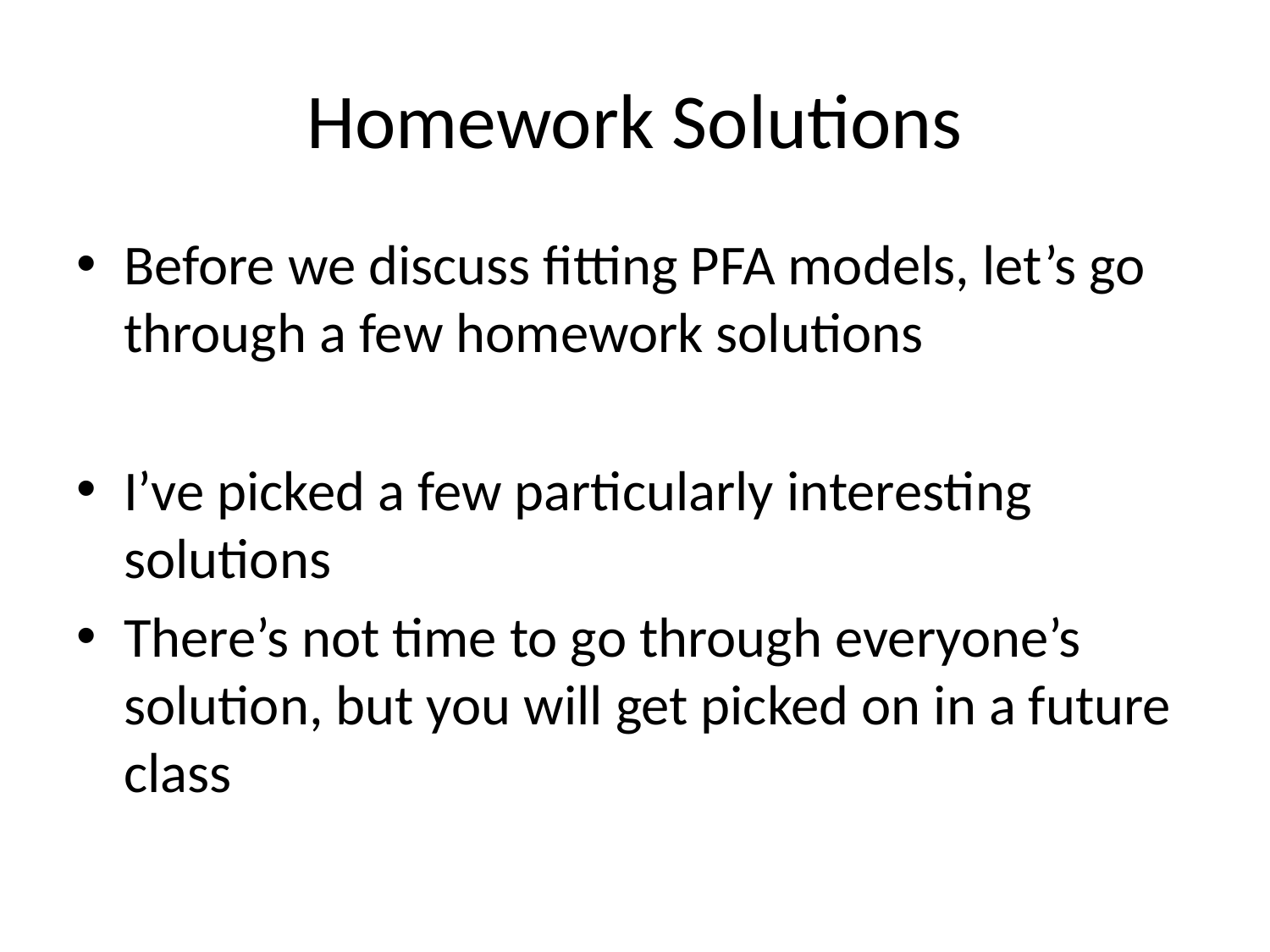

# Homework Solutions
Before we discuss fitting PFA models, let’s go through a few homework solutions

I’ve picked a few particularly interesting solutions
There’s not time to go through everyone’s solution, but you will get picked on in a future class